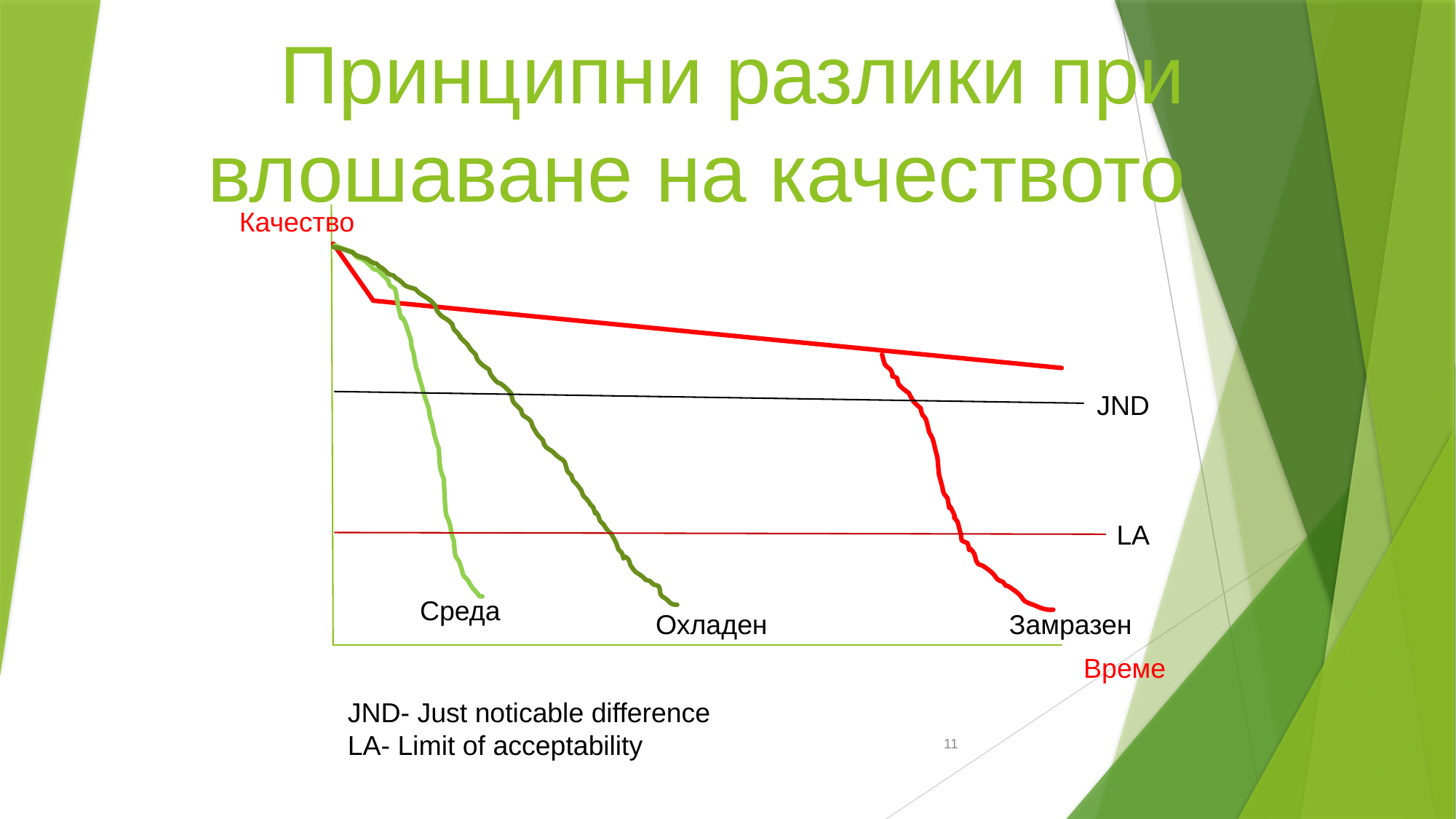

# Принципни разлики при влошаване на качеството
Качество

JND
LA
Среда
Охладен
Замразен
Време
JND- Just noticable difference
LA- Limit of acceptability
11